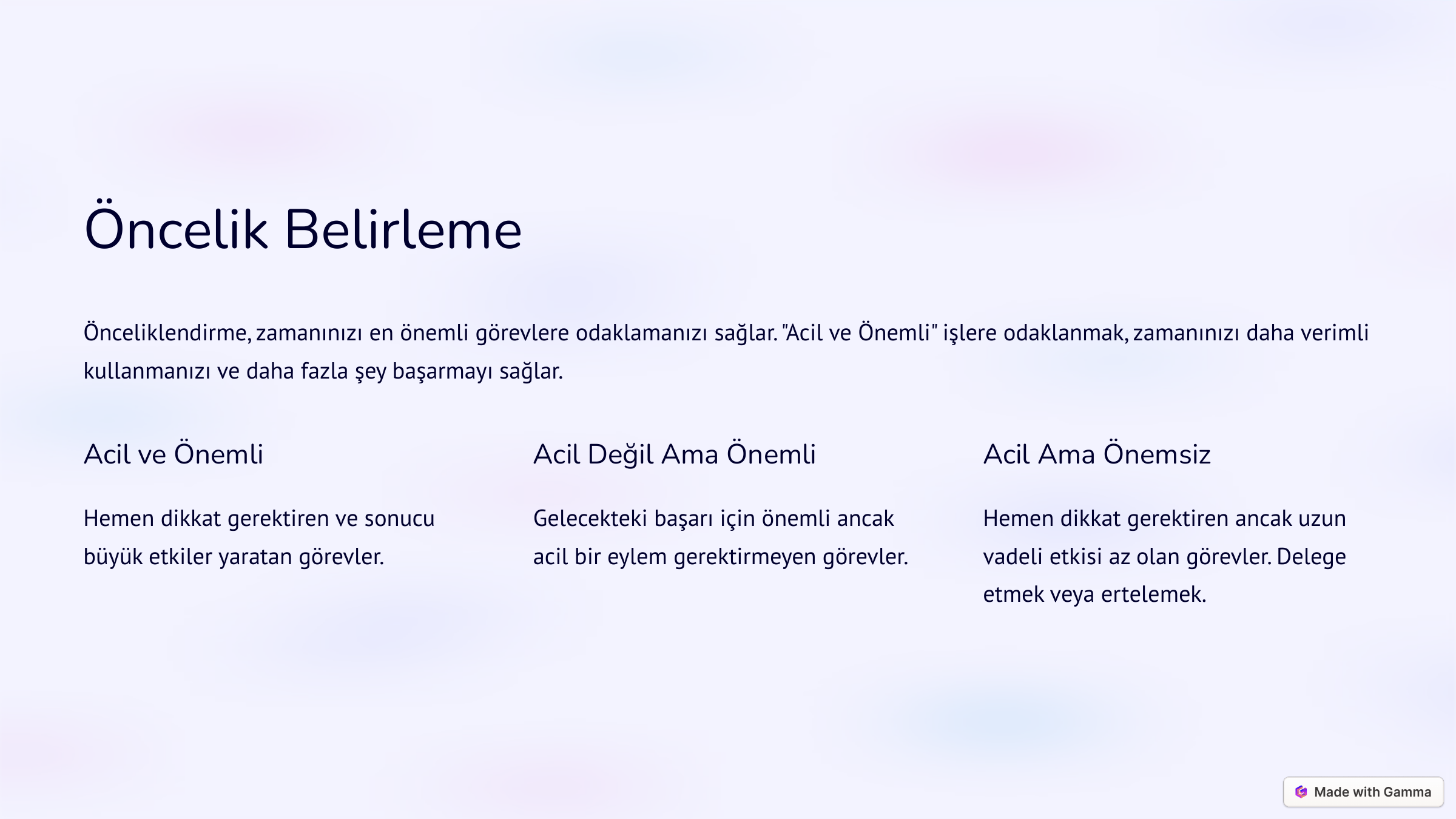

Öncelik Belirleme
Önceliklendirme, zamanınızı en önemli görevlere odaklamanızı sağlar. "Acil ve Önemli" işlere odaklanmak, zamanınızı daha verimli kullanmanızı ve daha fazla şey başarmayı sağlar.
Acil ve Önemli
Acil Değil Ama Önemli
Acil Ama Önemsiz
Hemen dikkat gerektiren ve sonucu büyük etkiler yaratan görevler.
Gelecekteki başarı için önemli ancak acil bir eylem gerektirmeyen görevler.
Hemen dikkat gerektiren ancak uzun vadeli etkisi az olan görevler. Delege etmek veya ertelemek.